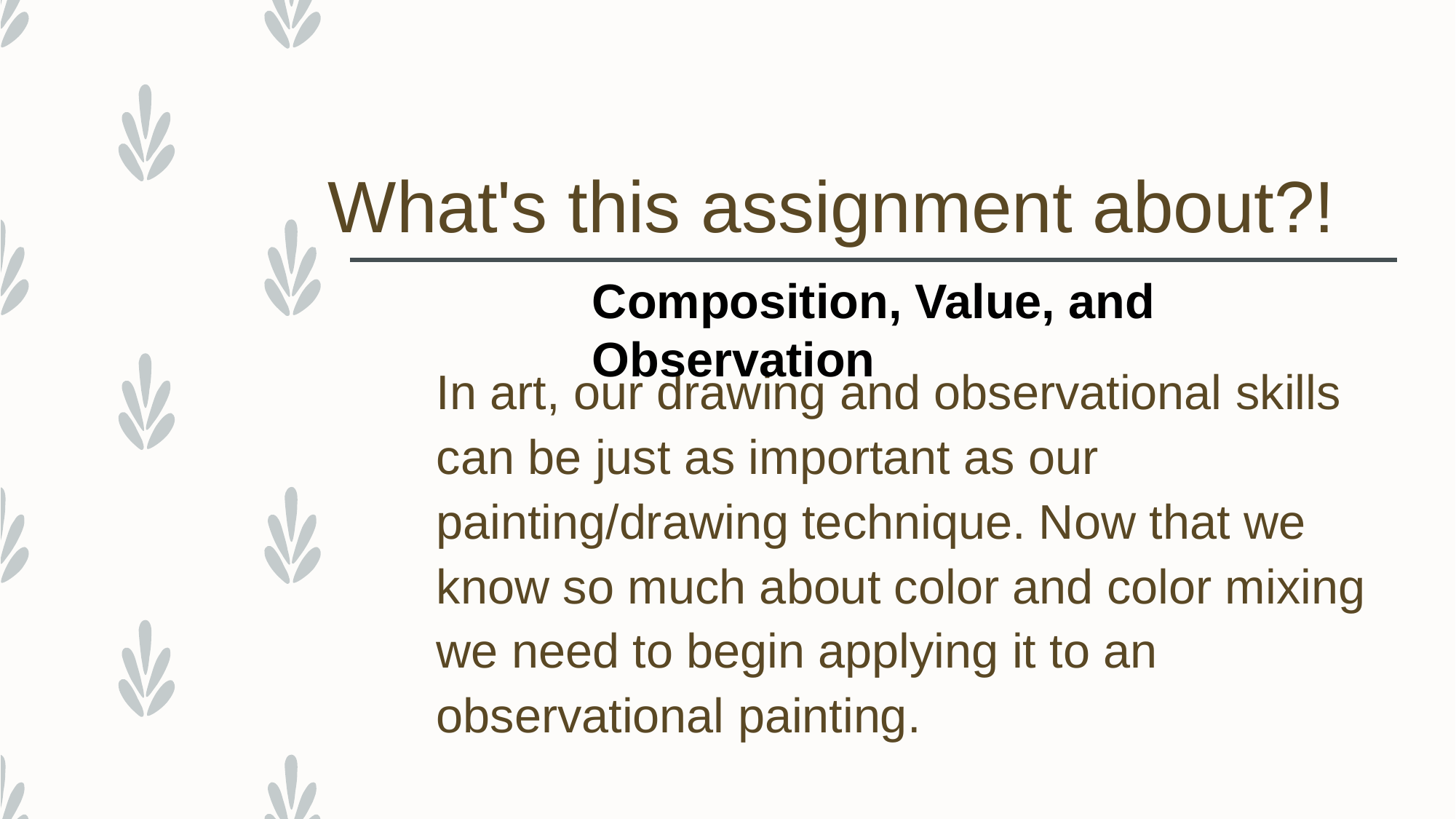

# What's this assignment about?!

In art, our drawing and observational skills can be just as important as our painting/drawing technique. Now that we know so much about color and color mixing we need to begin applying it to an observational painting.
Composition, Value, and Observation